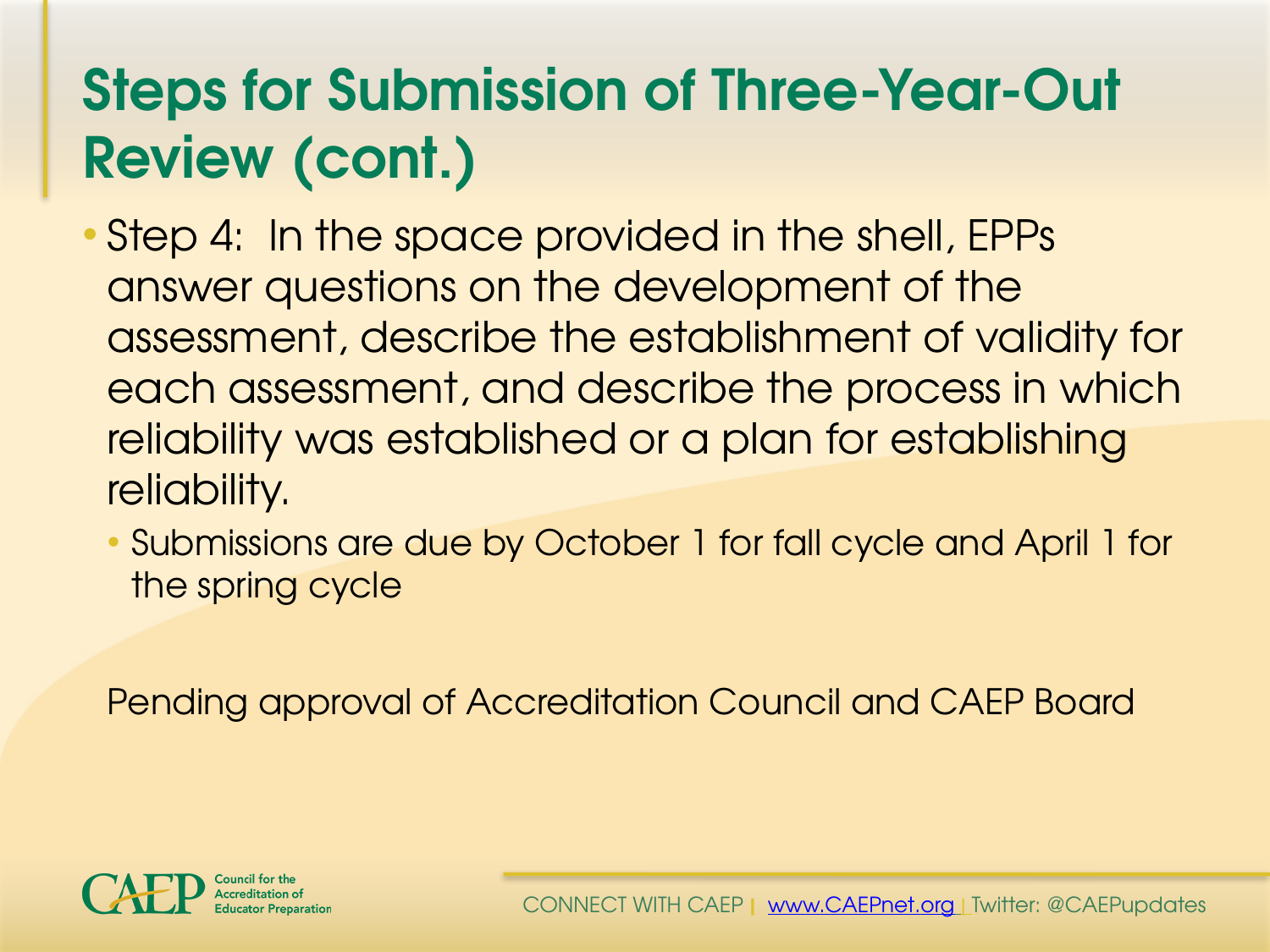

# Steps for Submission of Three-Year-Out Review (cont.)
Step 4:  In the space provided in the shell, EPPs answer questions on the development of the assessment, describe the establishment of validity for each assessment, and describe the process in which reliability was established or a plan for establishing reliability.
Submissions are due by October 1 for fall cycle and April 1 for the spring cycle

Pending approval of Accreditation Council and CAEP Board